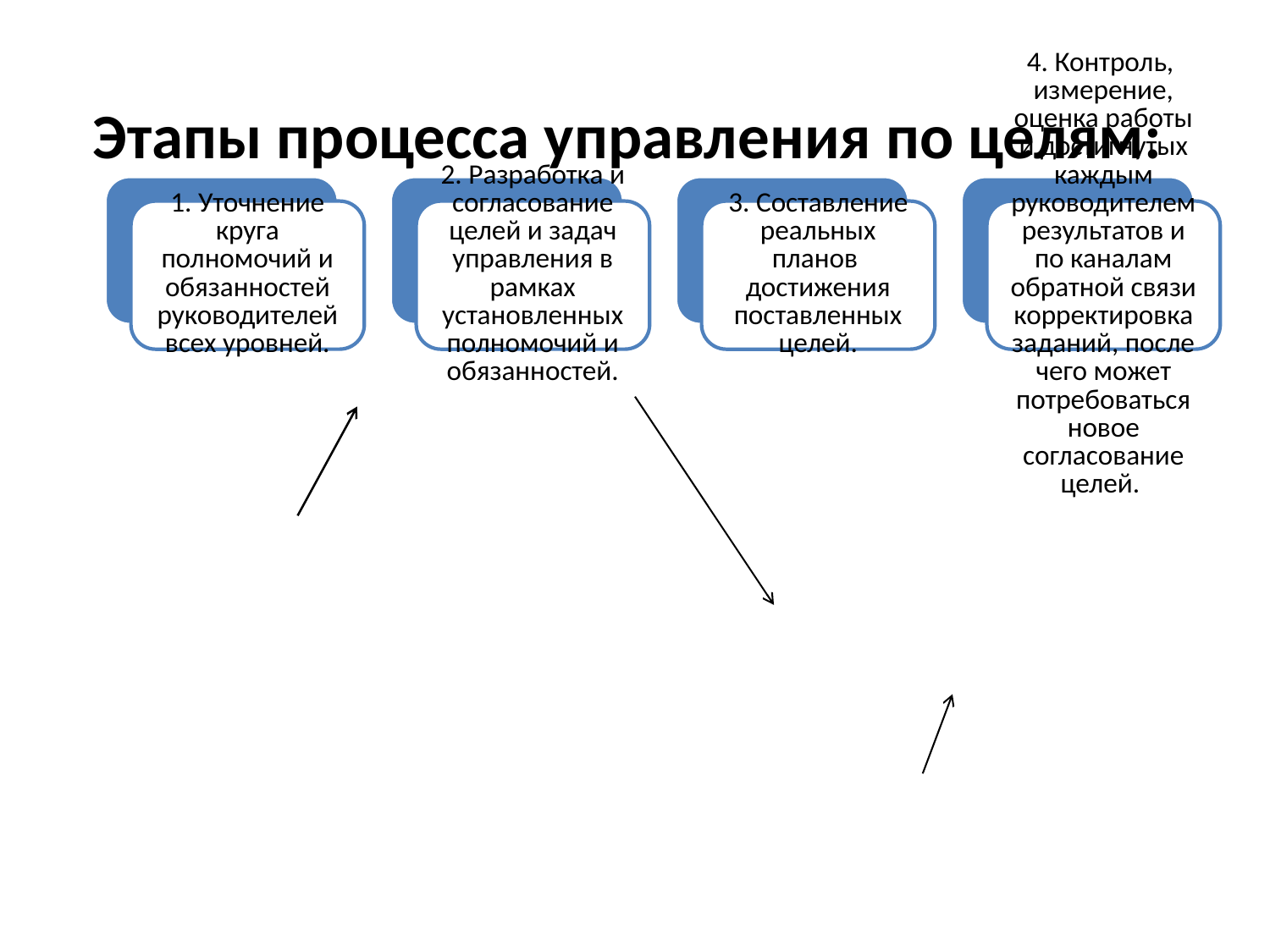

# Этапы процесса управления по целям:
1. Уточнение круга полномочий и обязанностей руководителей всех уровней.
3. Составление реальных планов  достижения поставленных целей.
4. Контроль,  измерение, оценка работы и достигнутых каждым руководителем результатов и по каналам обратной связи корректировка заданий, после чего может потребоваться новое согласование целей.